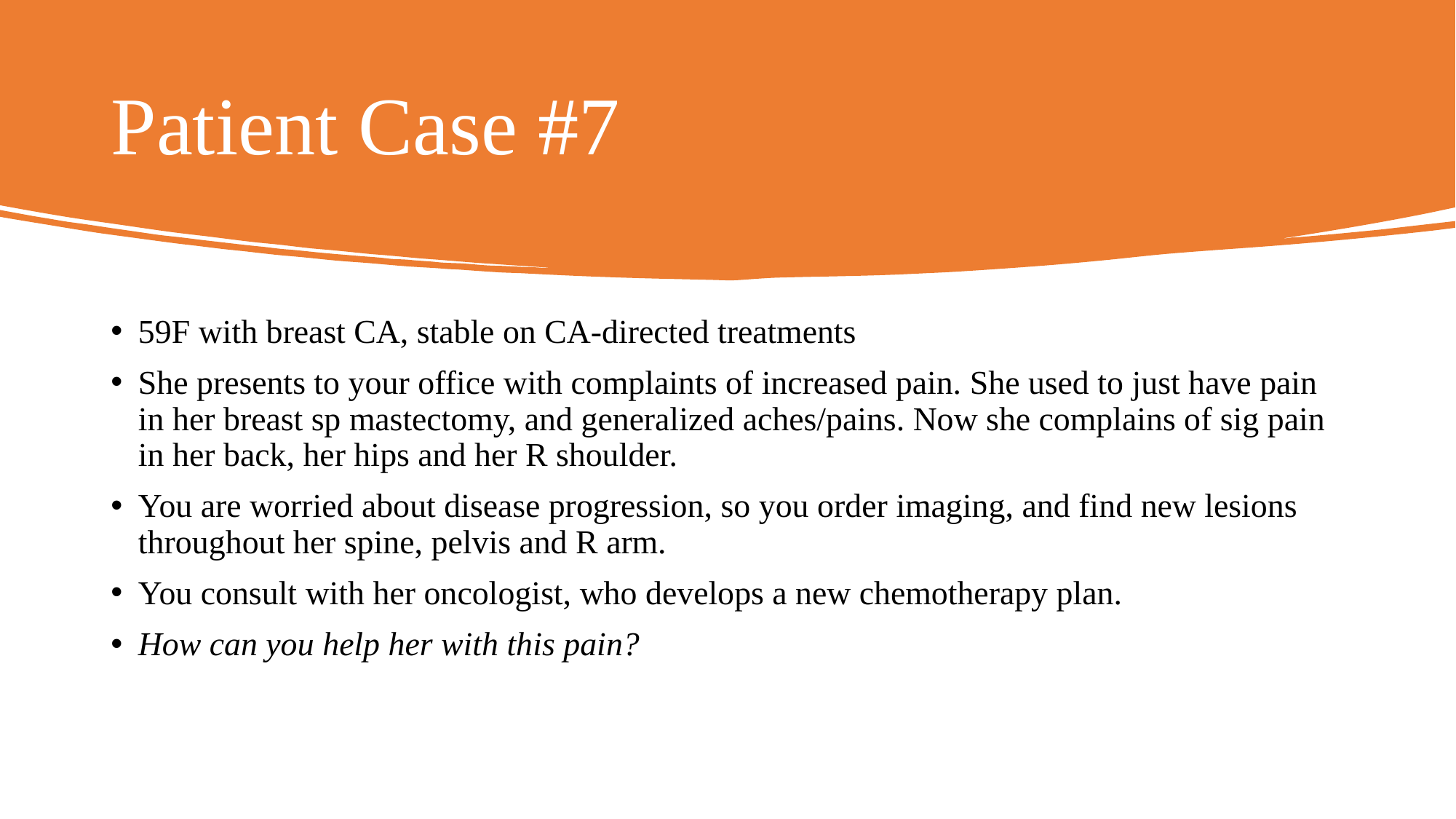

# Patient Case #7
59F with breast CA, stable on CA-directed treatments
She presents to your office with complaints of increased pain. She used to just have pain in her breast sp mastectomy, and generalized aches/pains. Now she complains of sig pain in her back, her hips and her R shoulder.
You are worried about disease progression, so you order imaging, and find new lesions throughout her spine, pelvis and R arm.
You consult with her oncologist, who develops a new chemotherapy plan.
How can you help her with this pain?